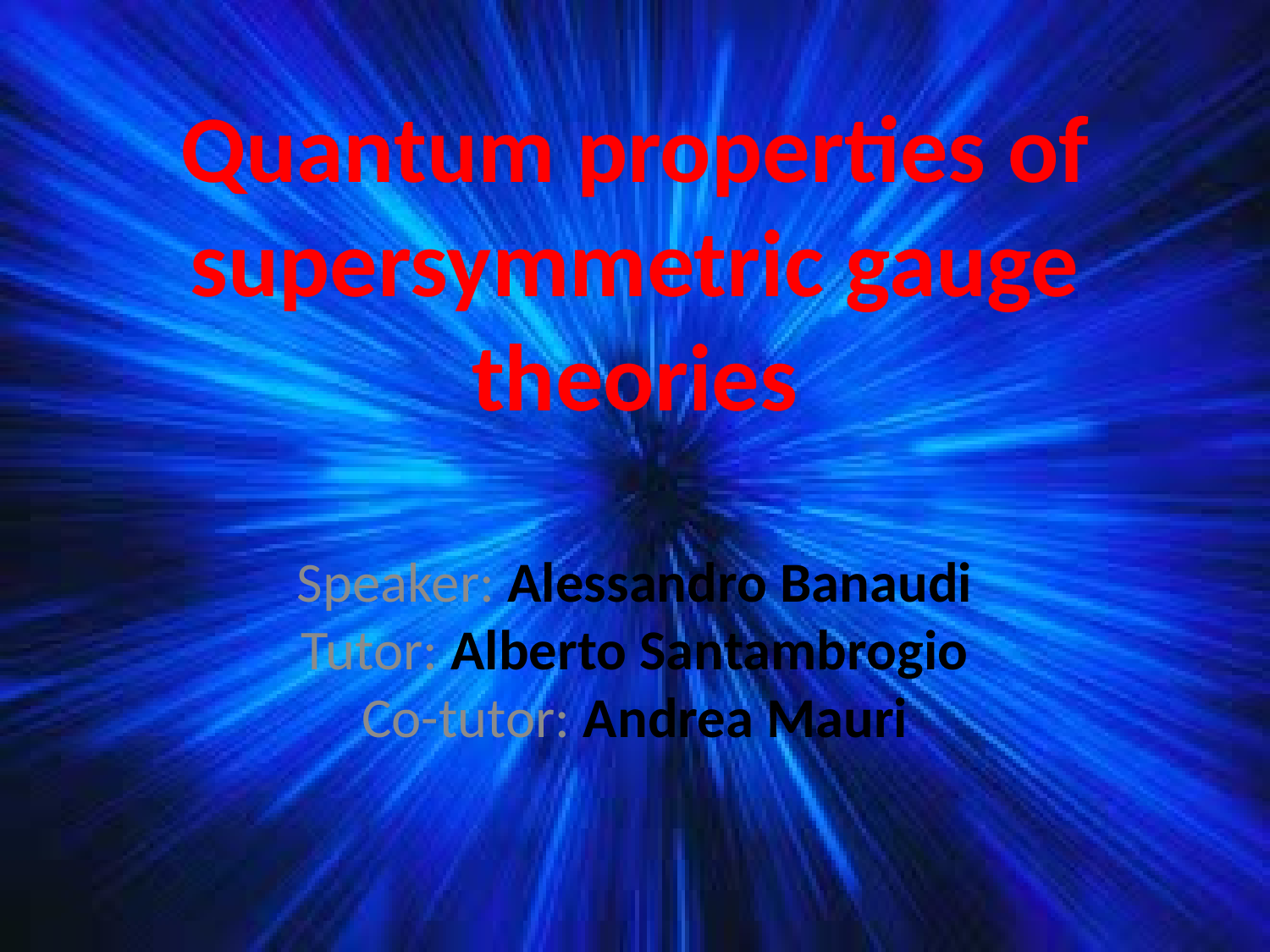

Quantum properties of supersymmetric gauge theories
Speaker: Alessandro Banaudi
Tutor: Alberto Santambrogio
Co-tutor: Andrea Mauri